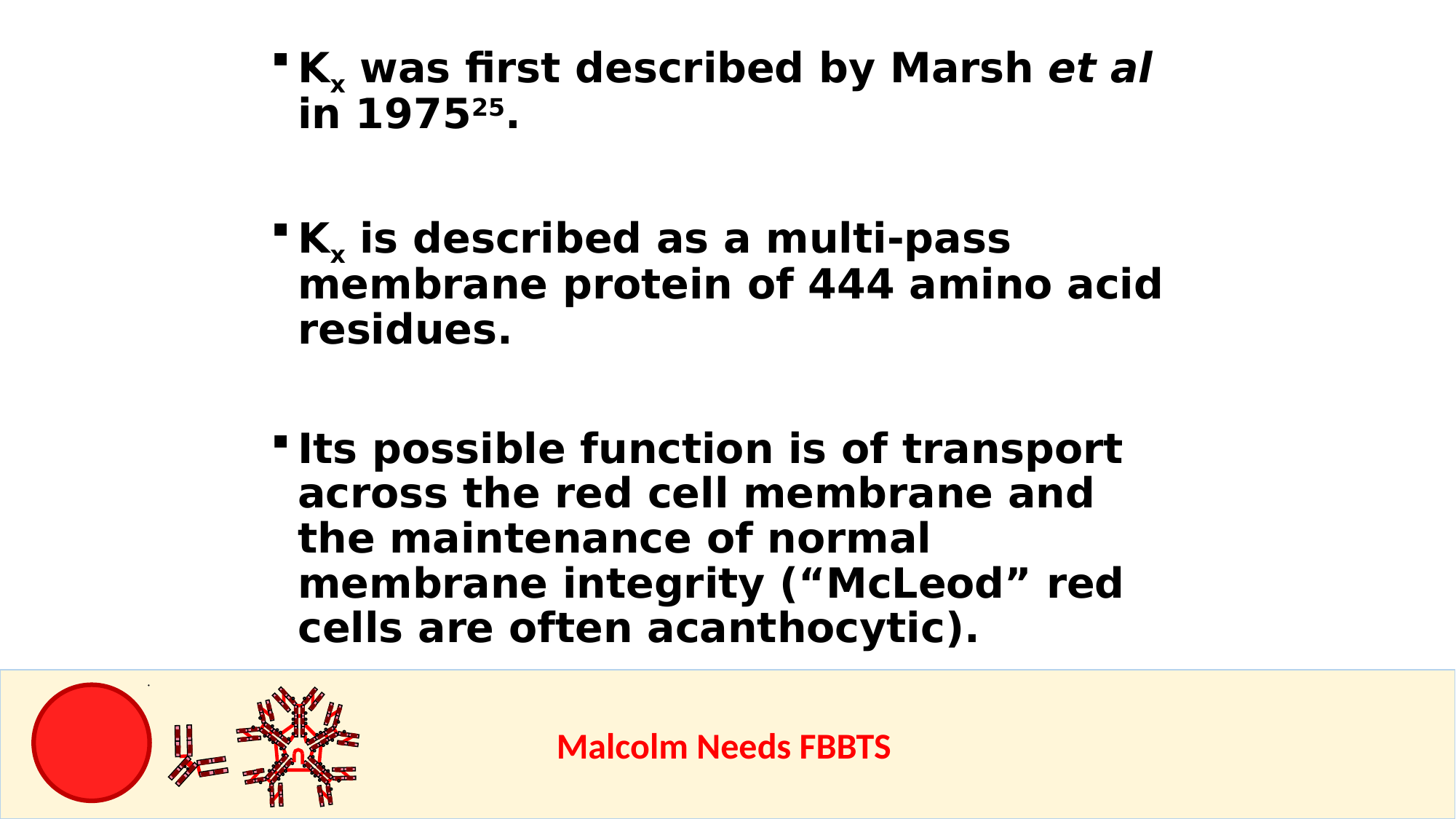

Kx was first described by Marsh et al in 197525.

Kx is described as a multi-pass membrane protein of 444 amino acid residues.

Its possible function is of transport across the red cell membrane and the maintenance of normal membrane integrity (“McLeod” red cells are often acanthocytic).
					Malcolm Needs FBBTS